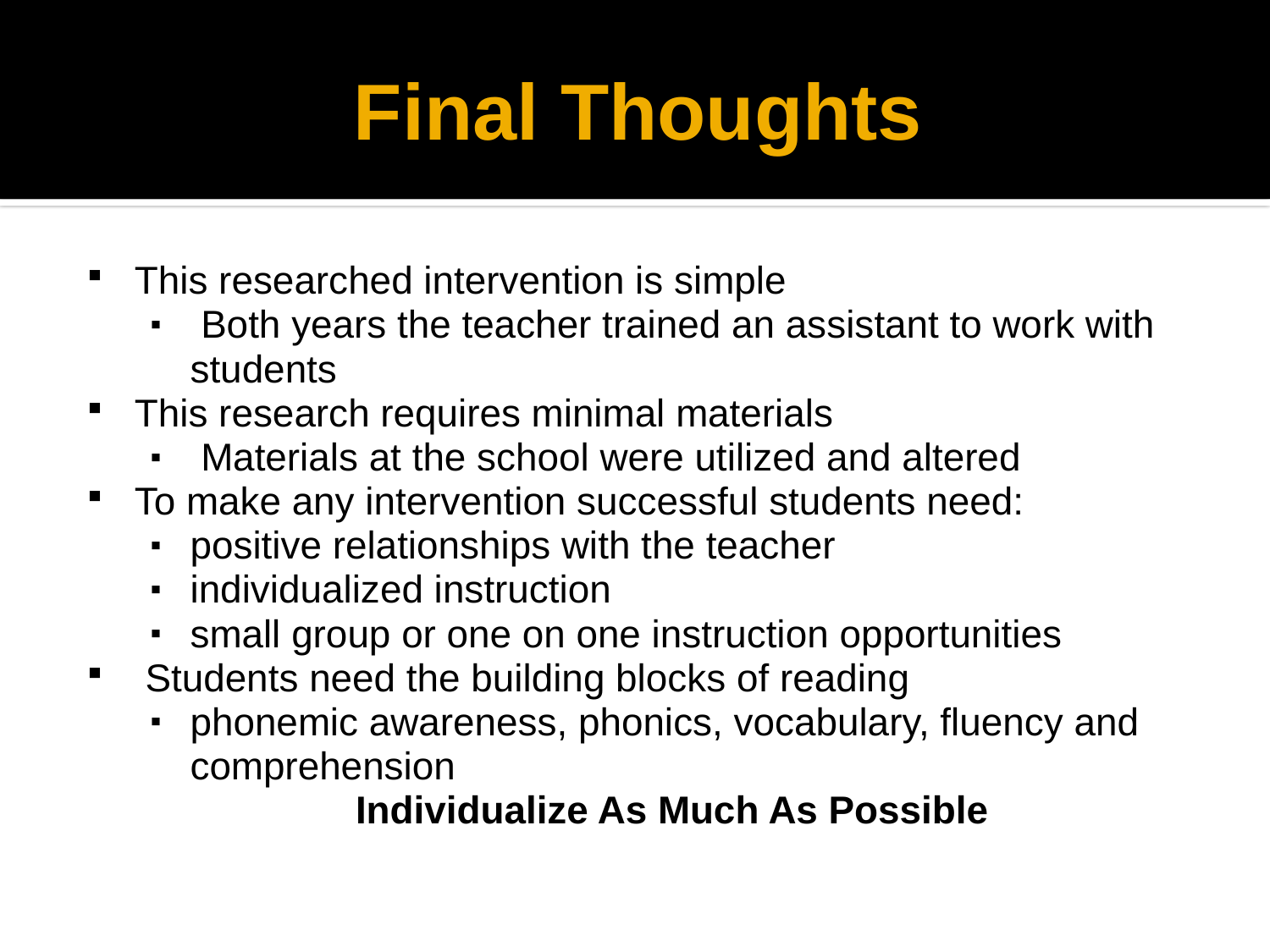

# Final Thoughts
This researched intervention is simple
 Both years the teacher trained an assistant to work with students
This research requires minimal materials
 Materials at the school were utilized and altered
To make any intervention successful students need:
positive relationships with the teacher
individualized instruction
small group or one on one instruction opportunities
 Students need the building blocks of reading
phonemic awareness, phonics, vocabulary, fluency and comprehension
Individualize As Much As Possible